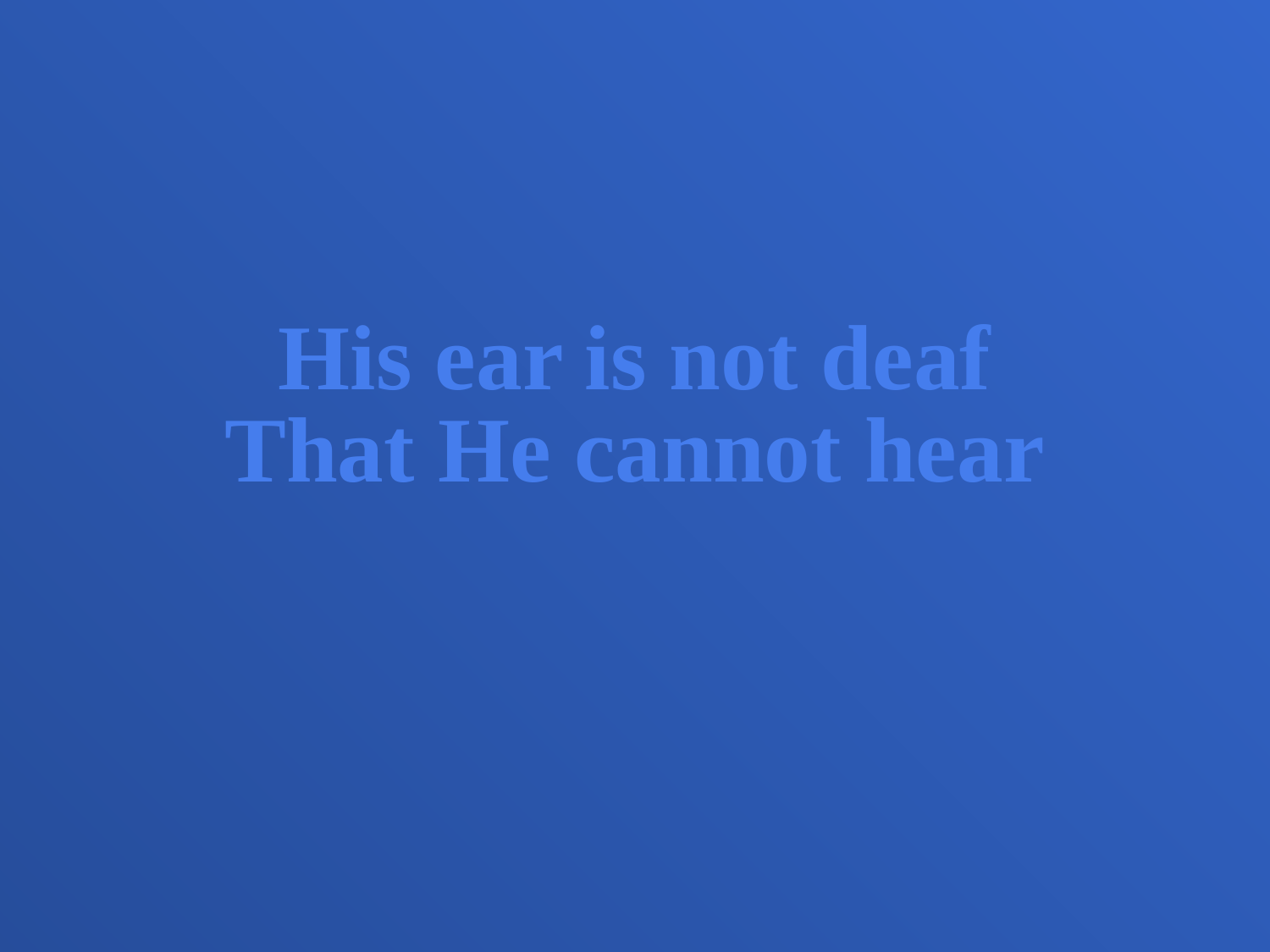

His ear is not deaf
That He cannot hear